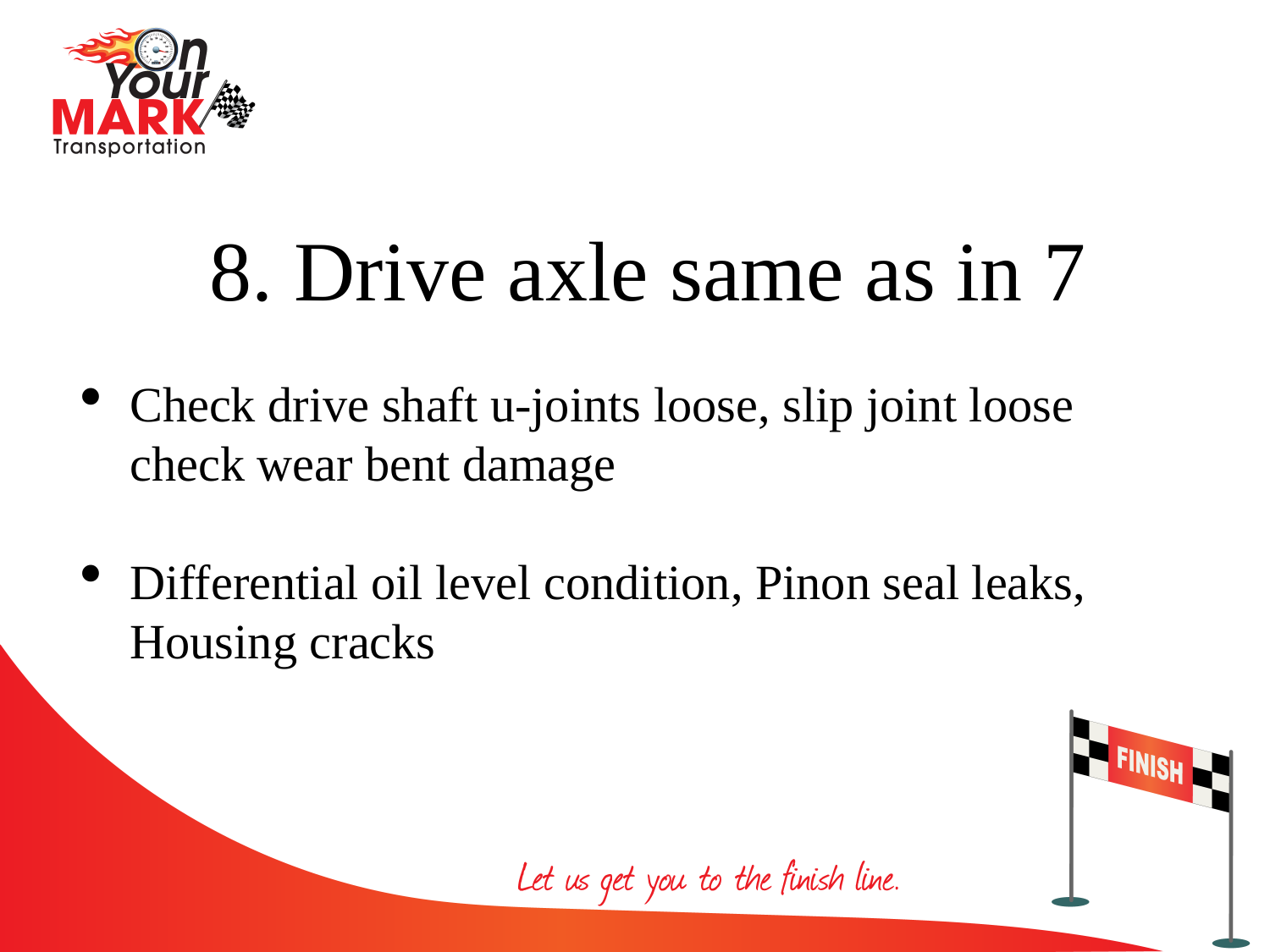

8. Drive axle same as in 7

Check drive shaft u-joints loose, slip joint loose check wear bent damage

Differential oil level condition, Pinon seal leaks, Housing cracks